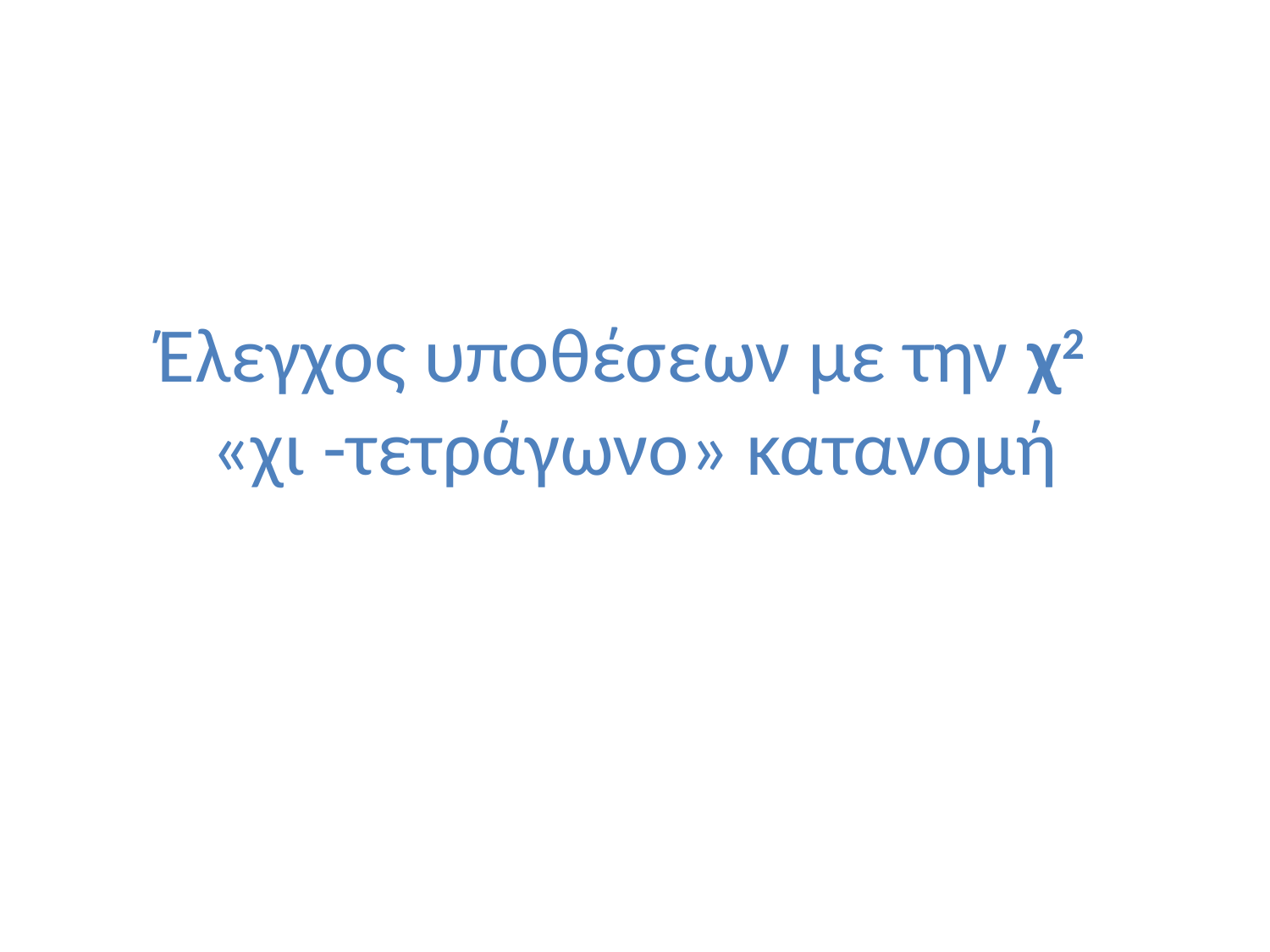

# Έλεγχος υποθέσεων με την χ2 «χι -τετράγωνο» κατανομή